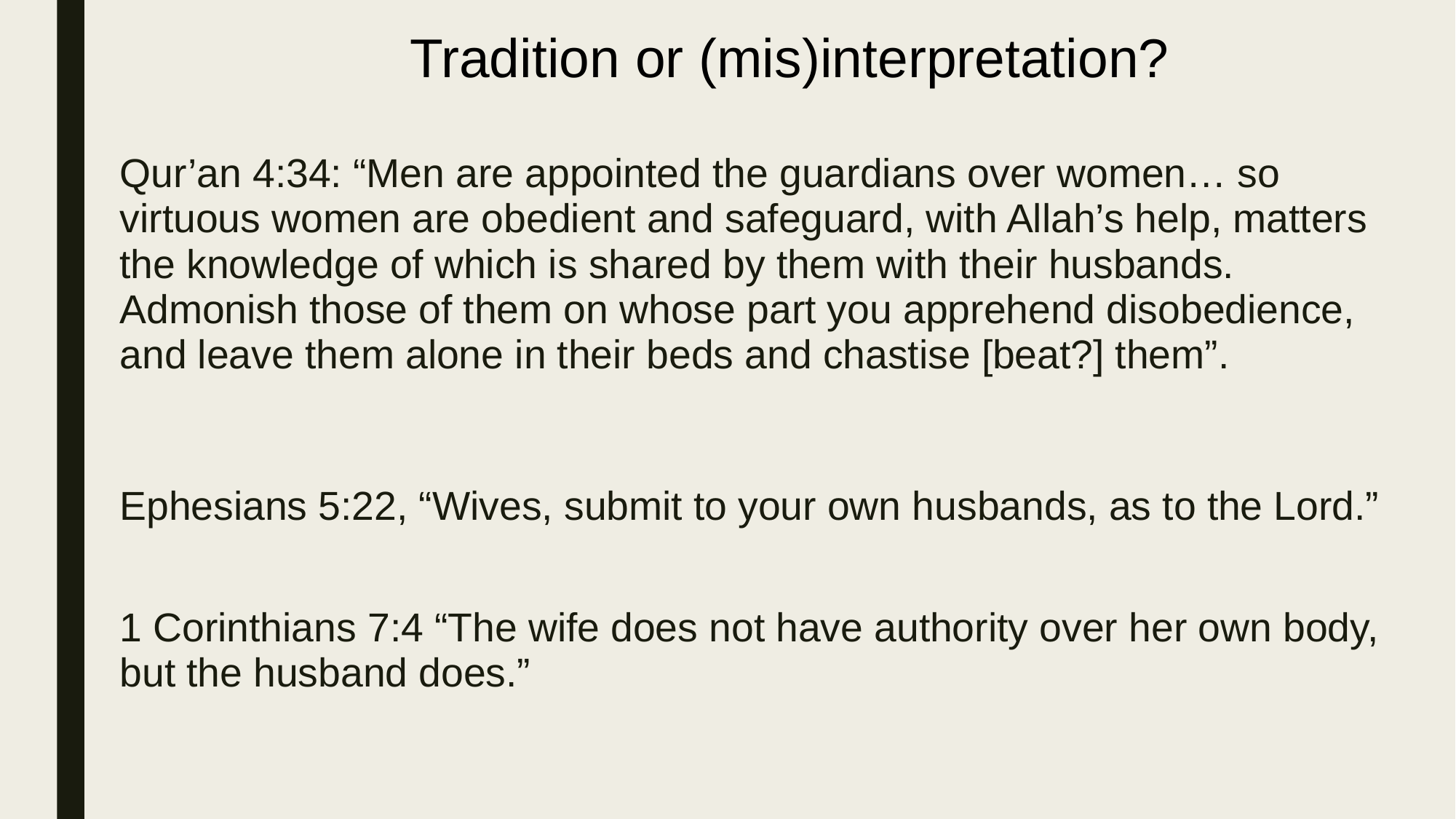

Tradition or (mis)interpretation?
Qur’an 4:34: “Men are appointed the guardians over women… so virtuous women are obedient and safeguard, with Allah’s help, matters the knowledge of which is shared by them with their husbands. Admonish those of them on whose part you apprehend disobedience, and leave them alone in their beds and chastise [beat?] them”.

Ephesians 5:22, “Wives, submit to your own husbands, as to the Lord.”

1 Corinthians 7:4 “The wife does not have authority over her own body, but the husband does.”